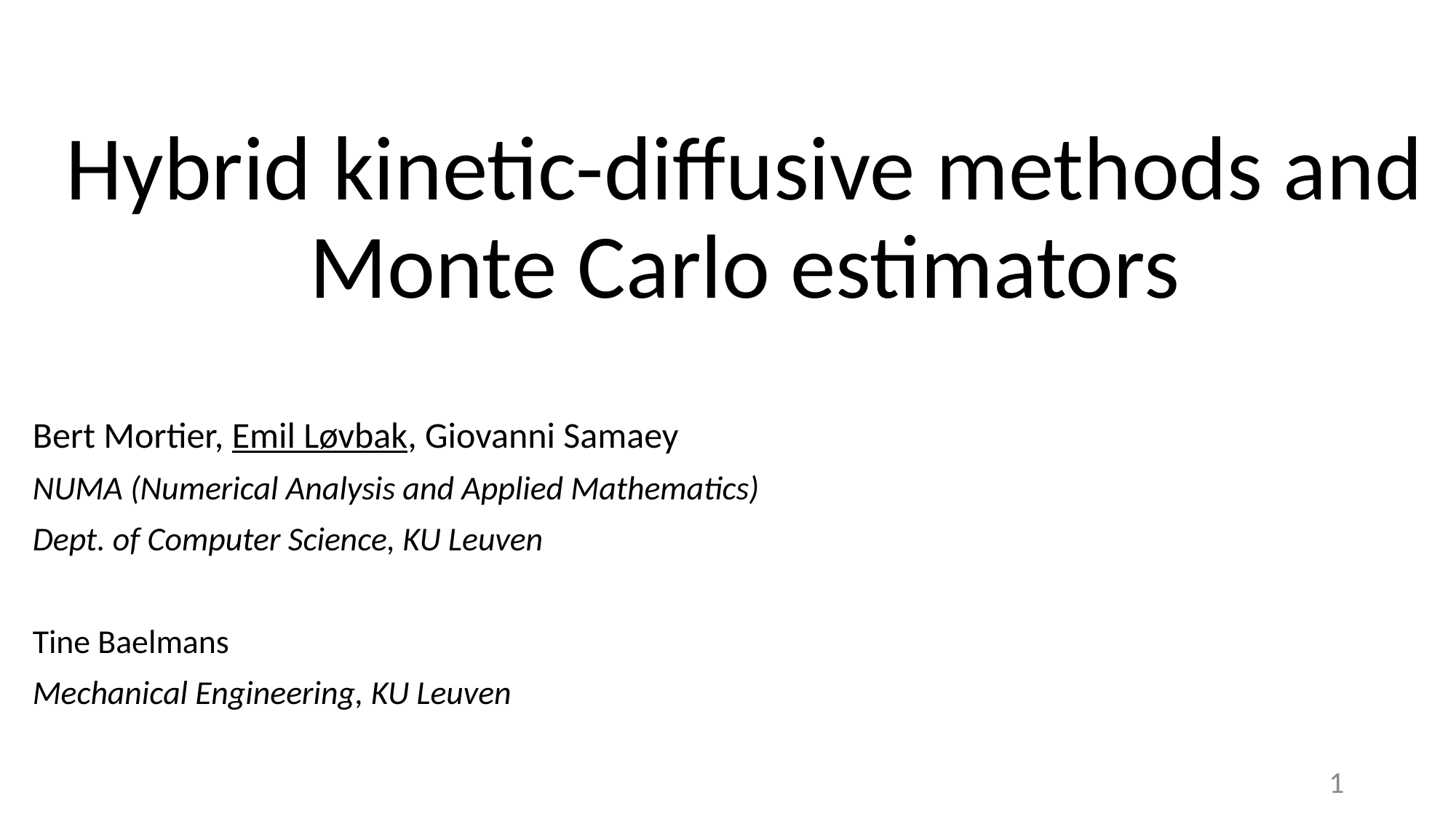

# Hybrid kinetic-diffusive methods and Monte Carlo estimators

Bert Mortier, Emil Løvbak, Giovanni Samaey
NUMA (Numerical Analysis and Applied Mathematics)
Dept. of Computer Science, KU Leuven

Tine Baelmans
Mechanical Engineering, KU Leuven
1